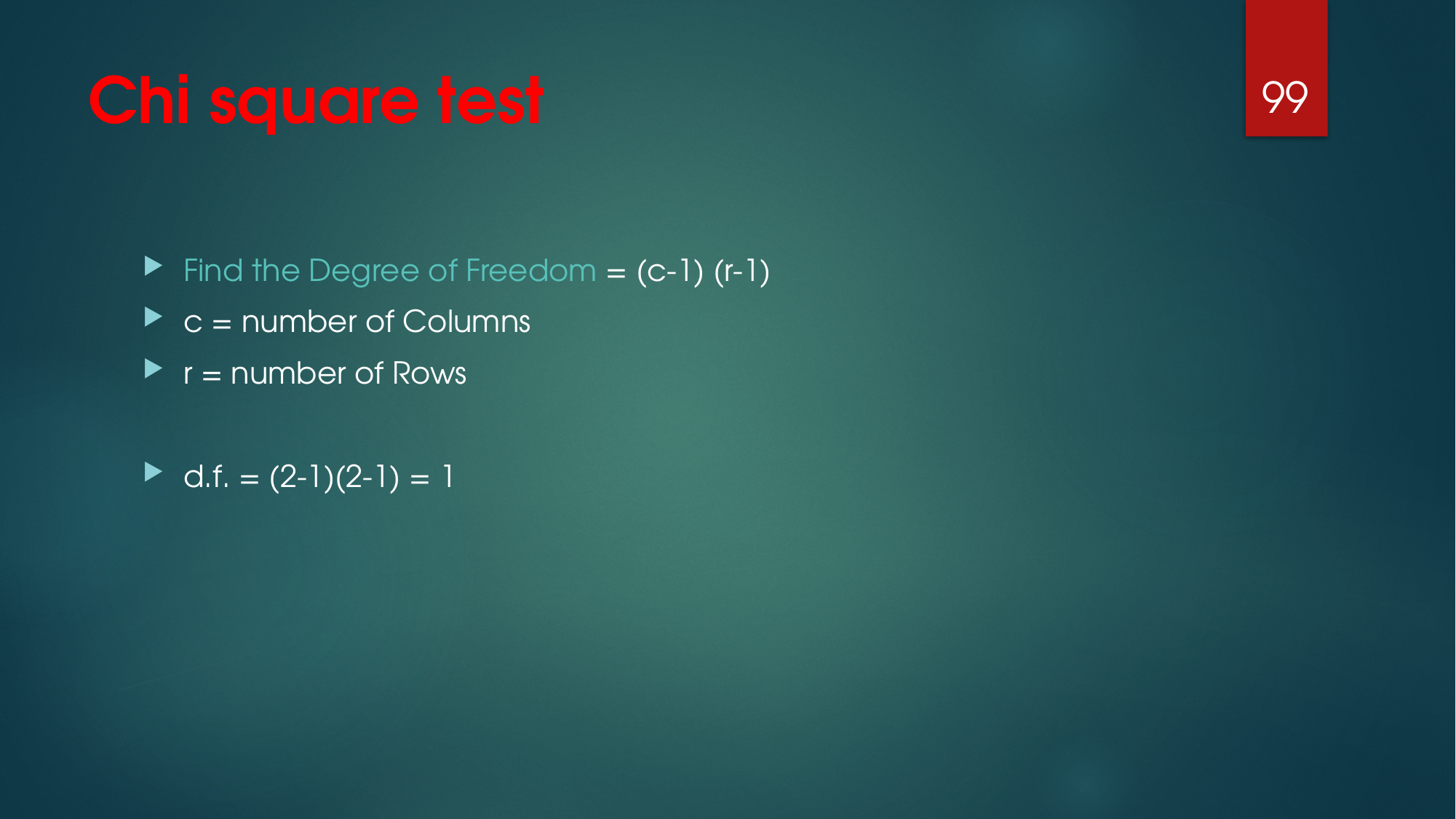

99
# Chi square test
Find the Degree of Freedom = (c-1) (r-1)
c = number of Columns
r = number of Rows

d.f. = (2-1)(2-1) = 1